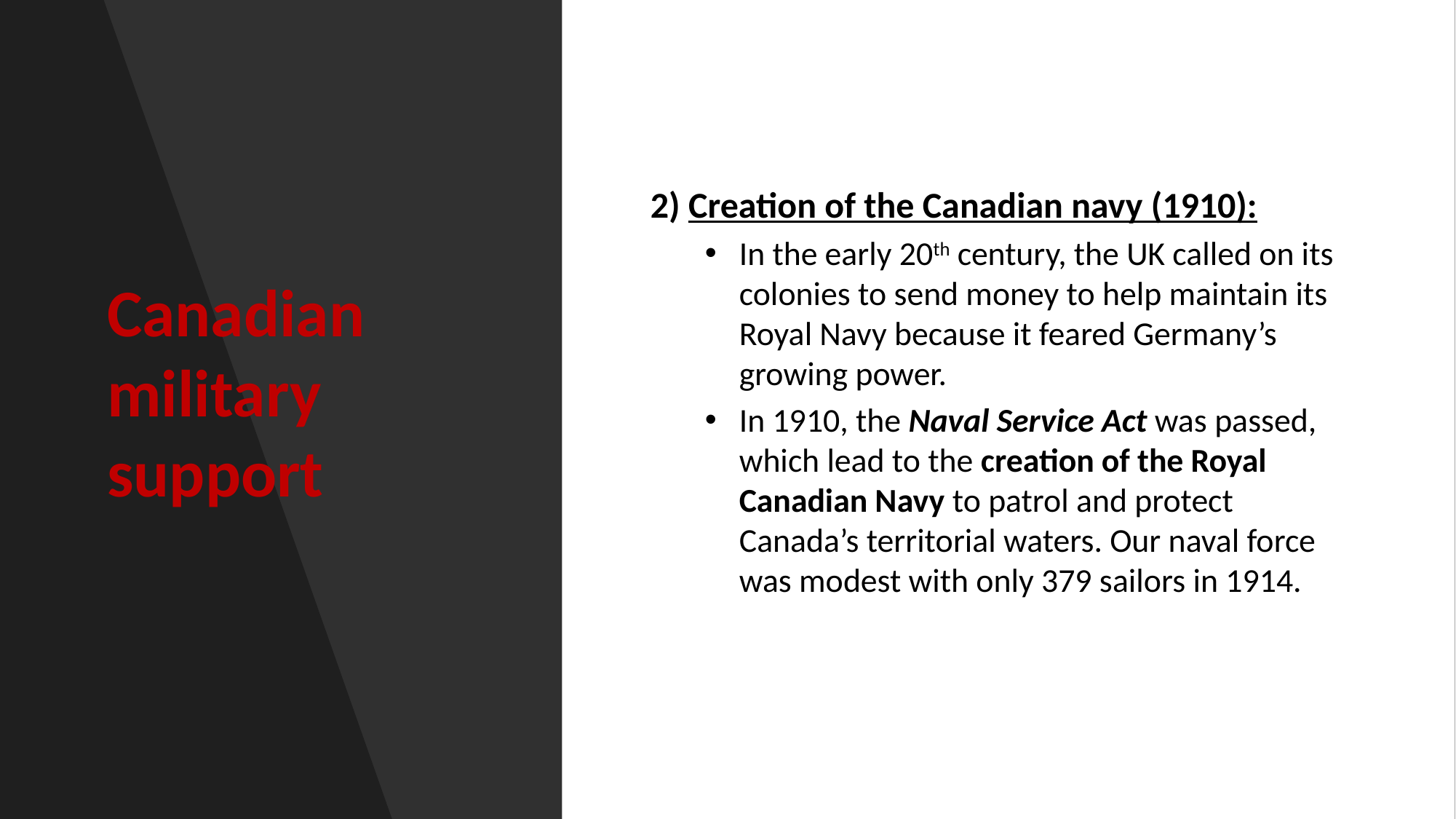

# Canadian military support
2) Creation of the Canadian navy (1910):
In the early 20th century, the UK called on its colonies to send money to help maintain its Royal Navy because it feared Germany’s growing power.
In 1910, the Naval Service Act was passed, which lead to the creation of the Royal Canadian Navy to patrol and protect Canada’s territorial waters. Our naval force was modest with only 379 sailors in 1914.